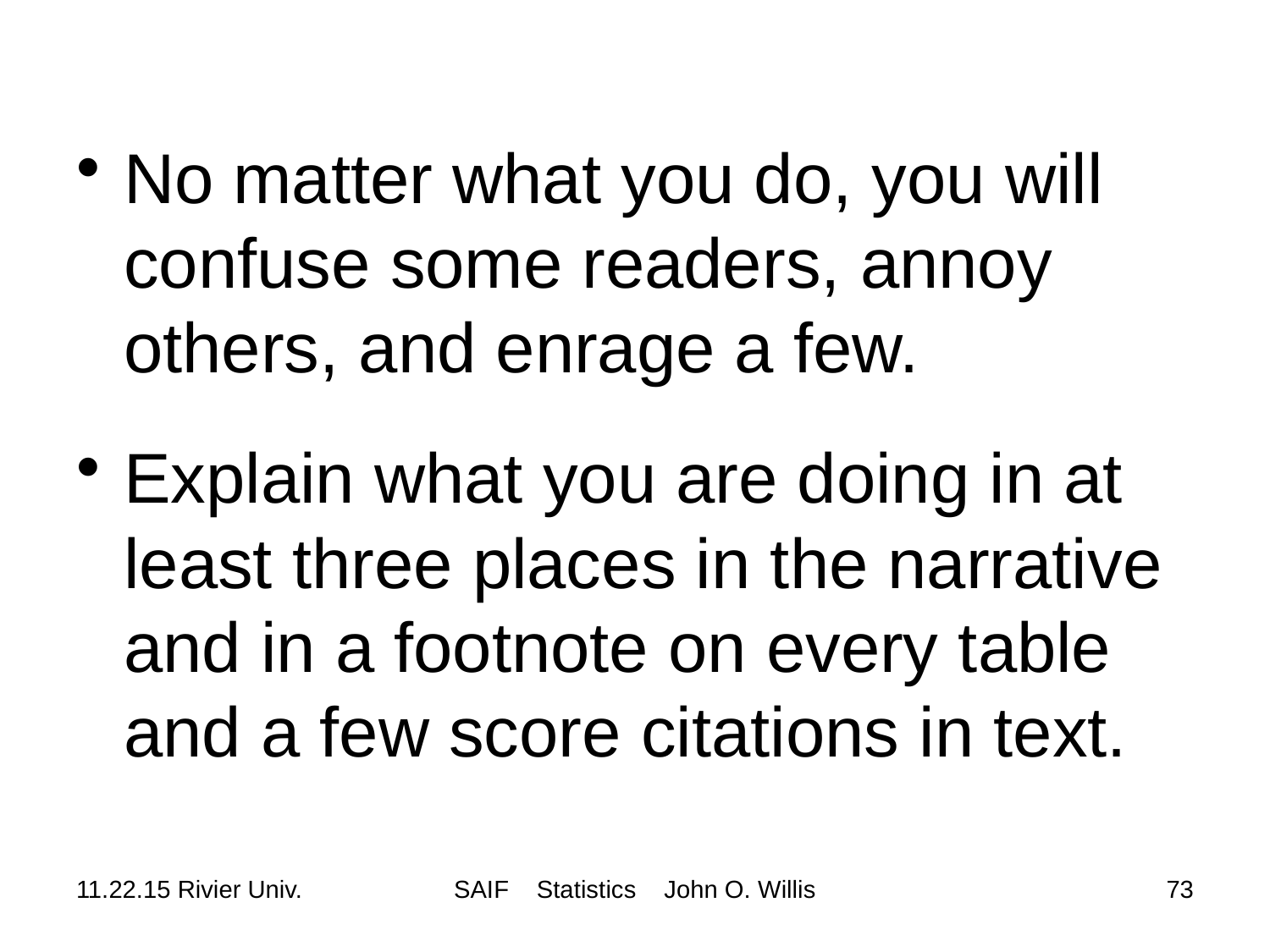

No matter what you do, you will confuse some readers, annoy others, and enrage a few.
Explain what you are doing in at least three places in the narrative and in a footnote on every table and a few score citations in text.
11.22.15 Rivier Univ.
SAIF    Statistics    John O. Willis
73